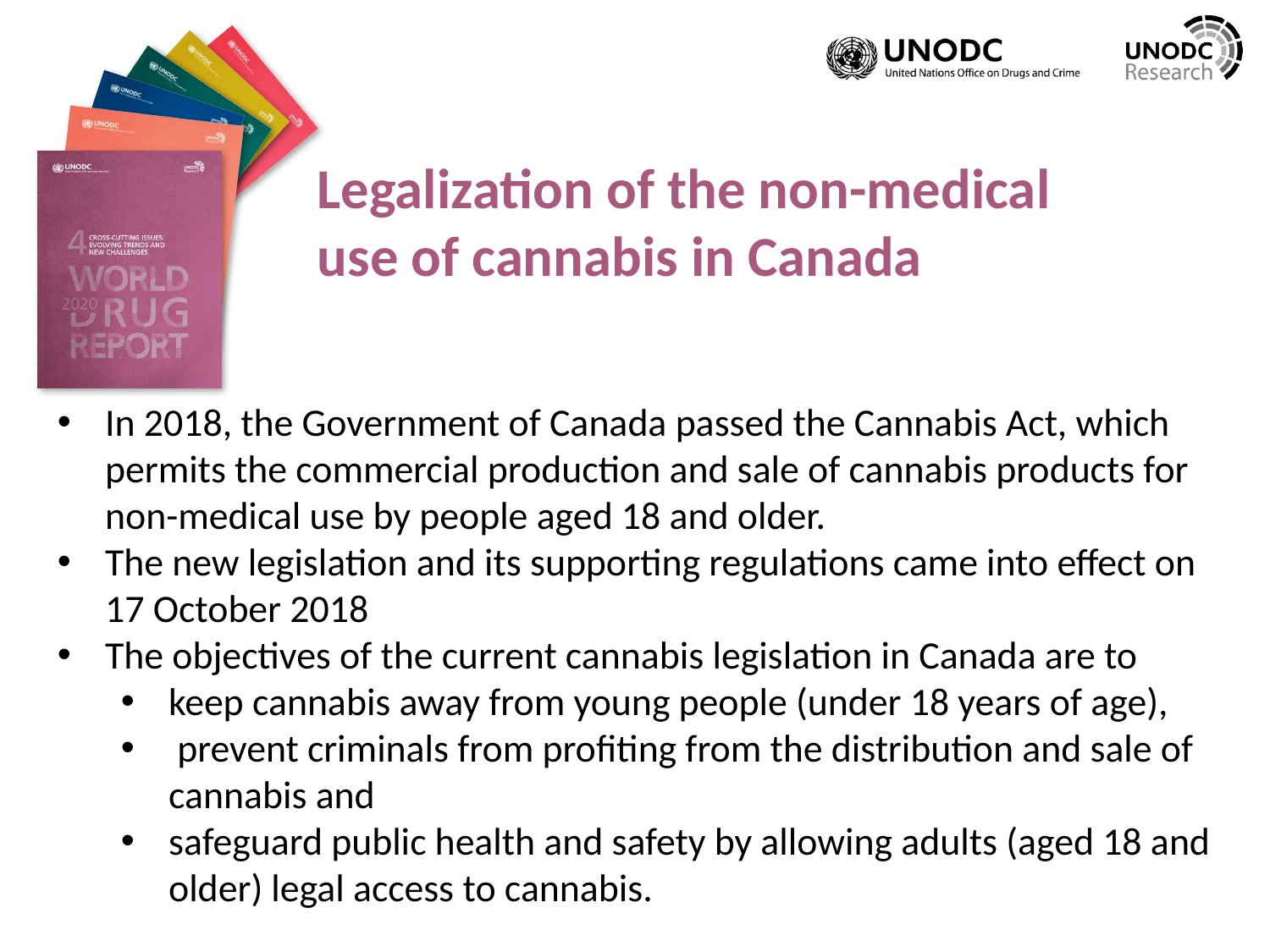

Legalization of the non-medical
use of cannabis in Canada
In 2018, the Government of Canada passed the Cannabis Act, which permits the commercial production and sale of cannabis products for non-medical use by people aged 18 and older.
The new legislation and its supporting regulations came into effect on 17 October 2018
The objectives of the current cannabis legislation in Canada are to
keep cannabis away from young people (under 18 years of age),
 prevent criminals from profiting from the distribution and sale of cannabis and
safeguard public health and safety by allowing adults (aged 18 and older) legal access to cannabis.